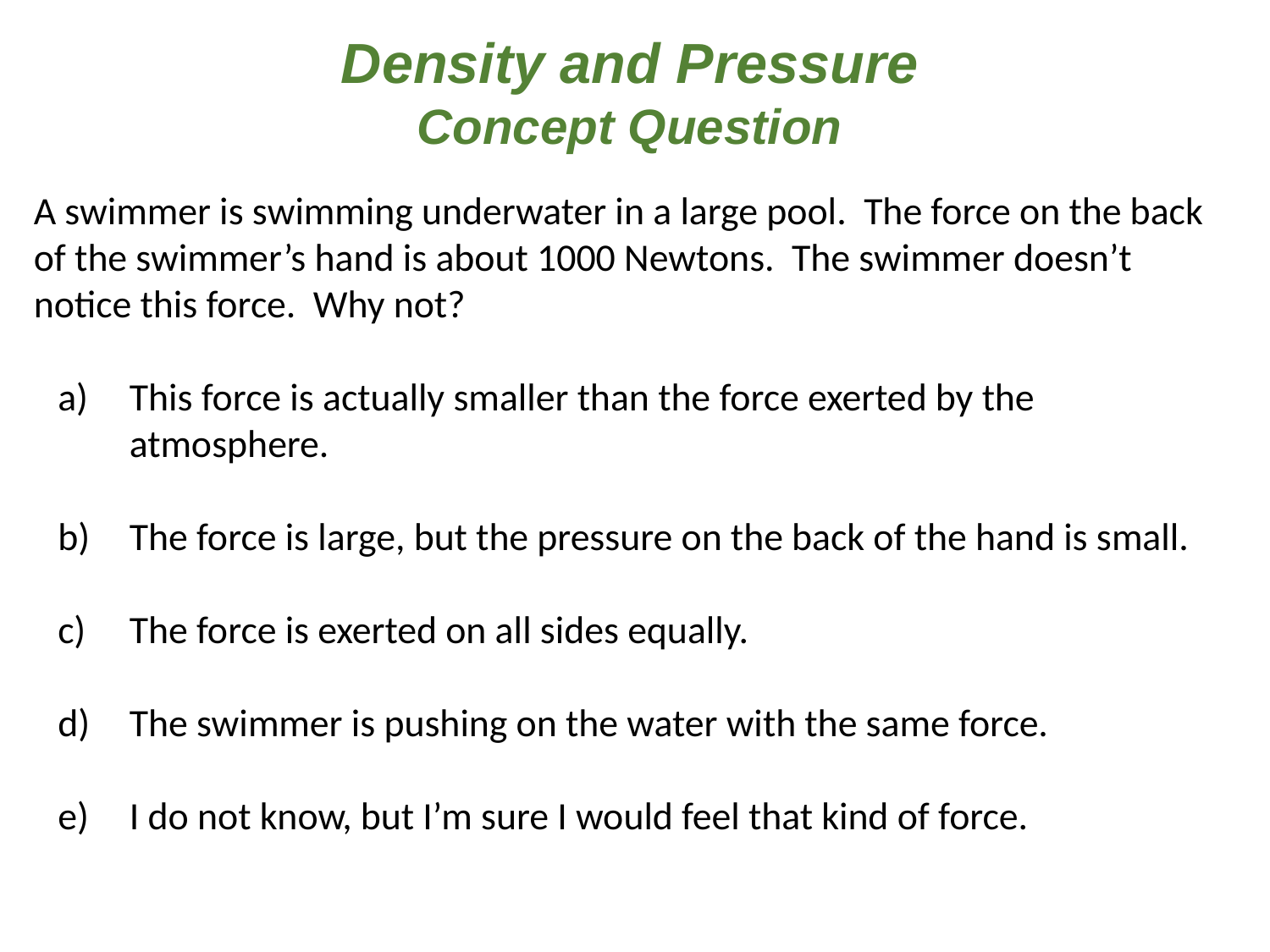

Density and Pressure
Concept Question
A swimmer is swimming underwater in a large pool.  The force on the back of the swimmer’s hand is about 1000 Newtons.  The swimmer doesn’t notice this force.  Why not?

This force is actually smaller than the force exerted by the atmosphere.

The force is large, but the pressure on the back of the hand is small.

The force is exerted on all sides equally.

The swimmer is pushing on the water with the same force.

I do not know, but I’m sure I would feel that kind of force.